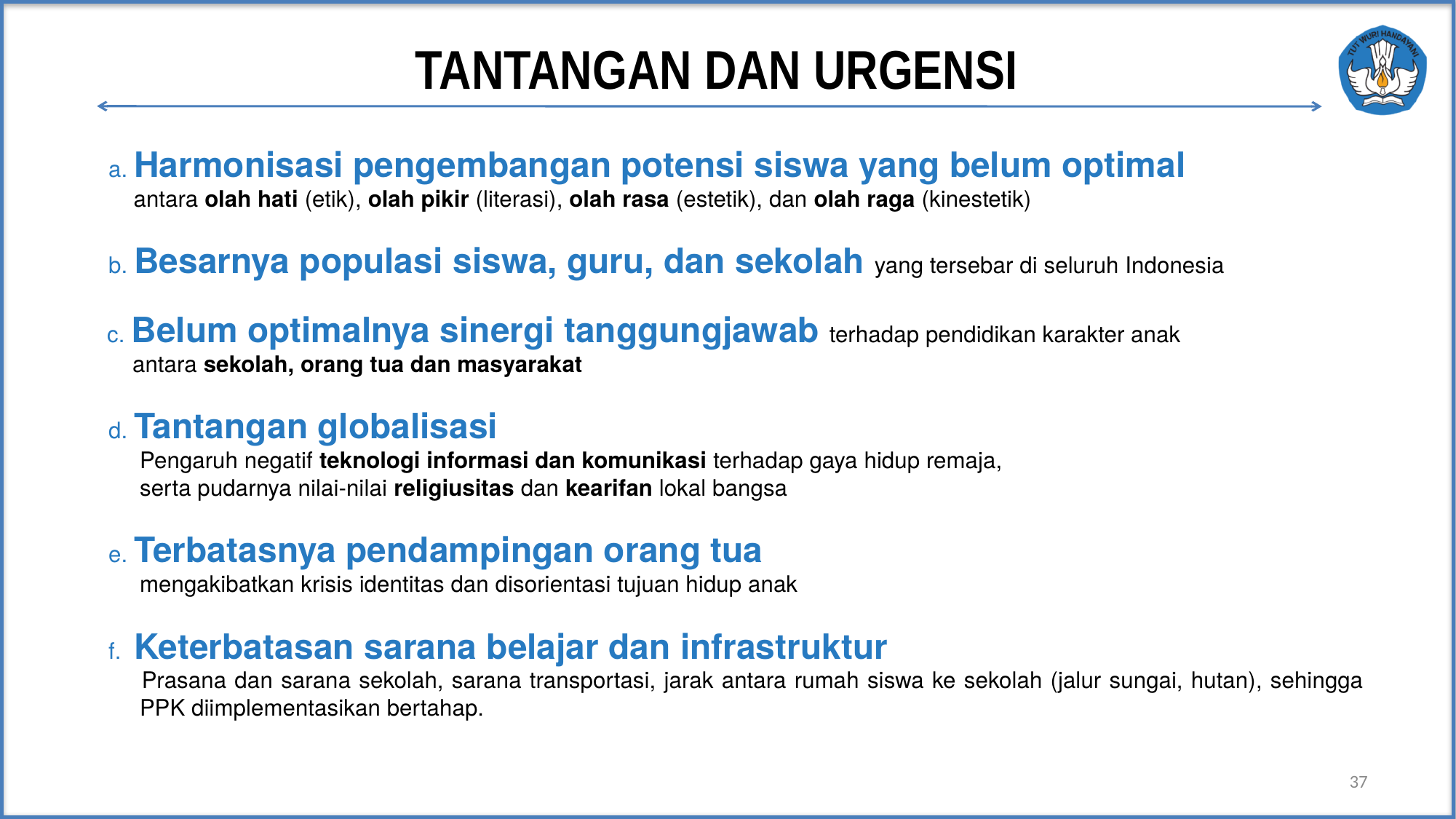

TANTANGAN DAN URGENSI
a. Harmonisasi pengembangan potensi siswa yang belum optimal
antara olah hati (etik), olah pikir (literasi), olah rasa (estetik), dan olah raga (kinestetik)

b. Besarnya populasi siswa, guru, dan sekolah yang tersebar di seluruh Indonesia

c. Belum optimalnya sinergi tanggungjawab terhadap pendidikan karakter anak
    antara sekolah, orang tua dan masyarakat

d. Tantangan globalisasi
Pengaruh negatif teknologi informasi dan komunikasi terhadap gaya hidup remaja,
serta pudarnya nilai-nilai religiusitas dan kearifan lokal bangsa

e. Terbatasnya pendampingan orang tua
mengakibatkan krisis identitas dan disorientasi tujuan hidup anak

f.  Keterbatasan sarana belajar dan infrastruktur
 Prasana dan sarana sekolah, sarana transportasi, jarak antara rumah siswa ke sekolah (jalur sungai, hutan), sehingga PPK diimplementasikan bertahap.
37